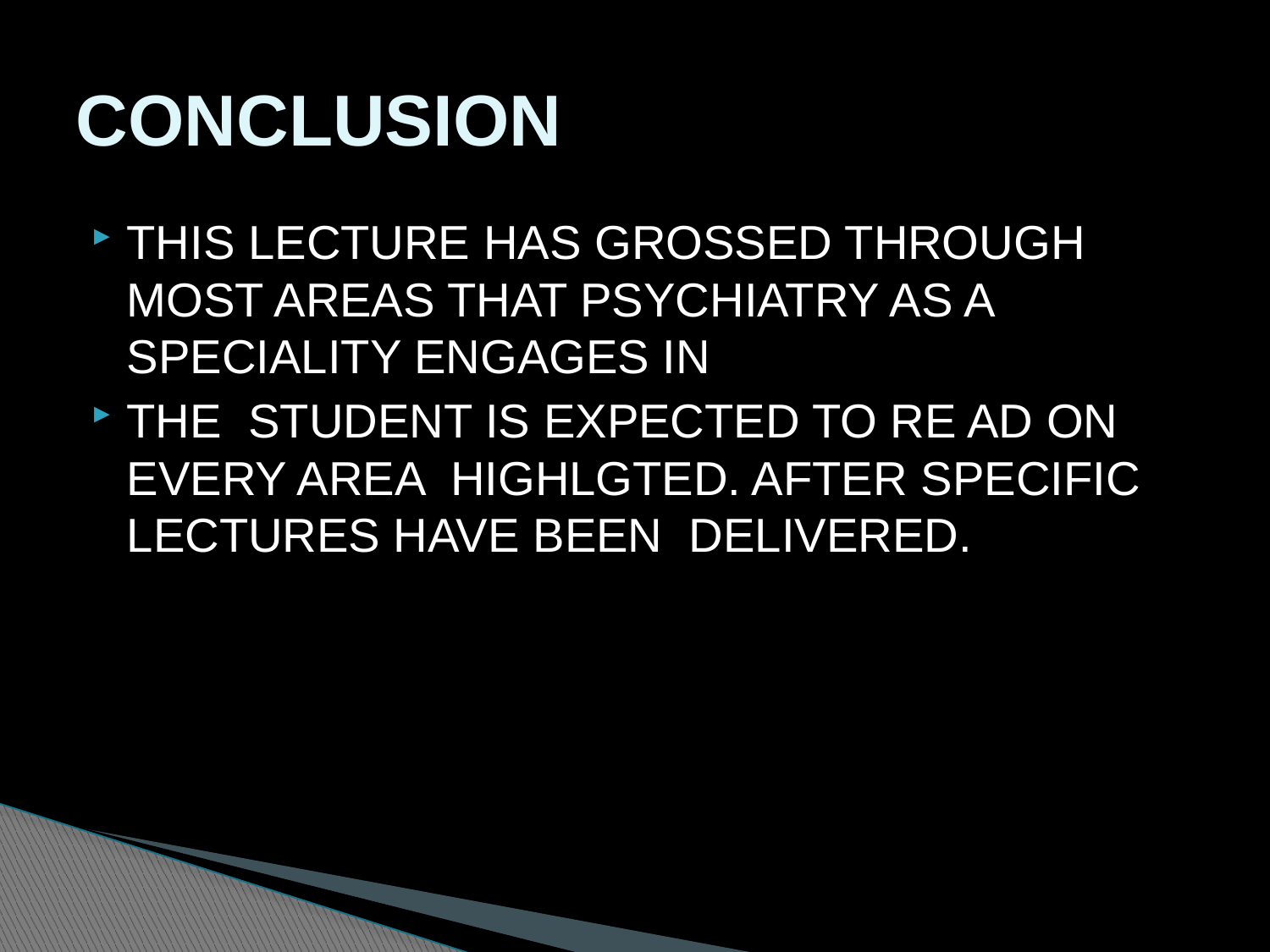

# CONCLUSION
THIS LECTURE HAS GROSSED THROUGH MOST AREAS THAT PSYCHIATRY AS A SPECIALITY ENGAGES IN
THE  STUDENT IS EXPECTED TO RE AD ON EVERY AREA  HIGHLGTED. AFTER SPECIFIC LECTURES HAVE BEEN  DELIVERED.